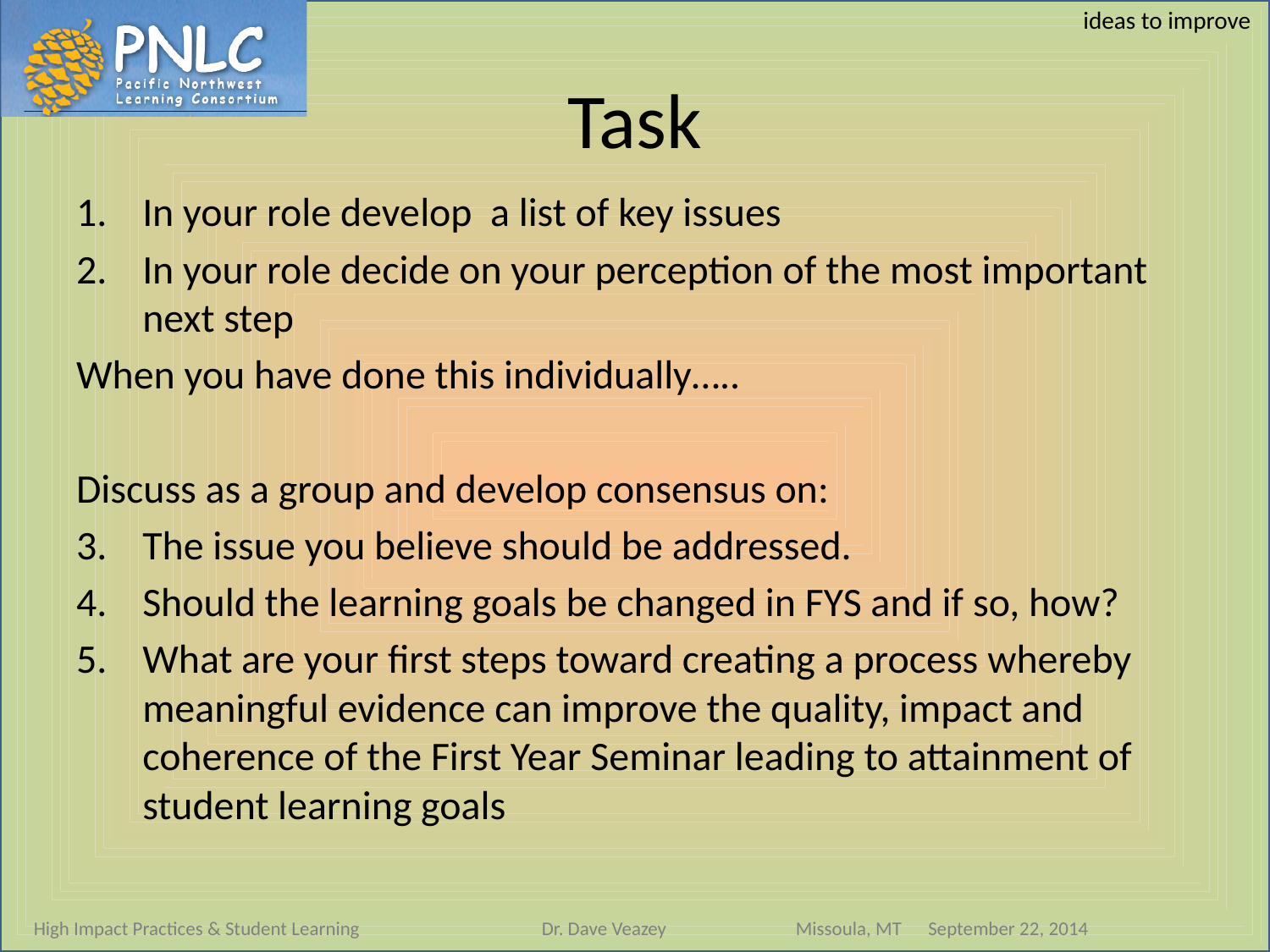

ideas to improve
# Task
In your role develop  a list of key issues
In your role decide on your perception of the most important next step
When you have done this individually…..

Discuss as a group and develop consensus on:
The issue you believe should be addressed.
Should the learning goals be changed in FYS and if so, how?
What are your first steps toward creating a process whereby meaningful evidence can improve the quality, impact and coherence of the First Year Seminar leading to attainment of student learning goals